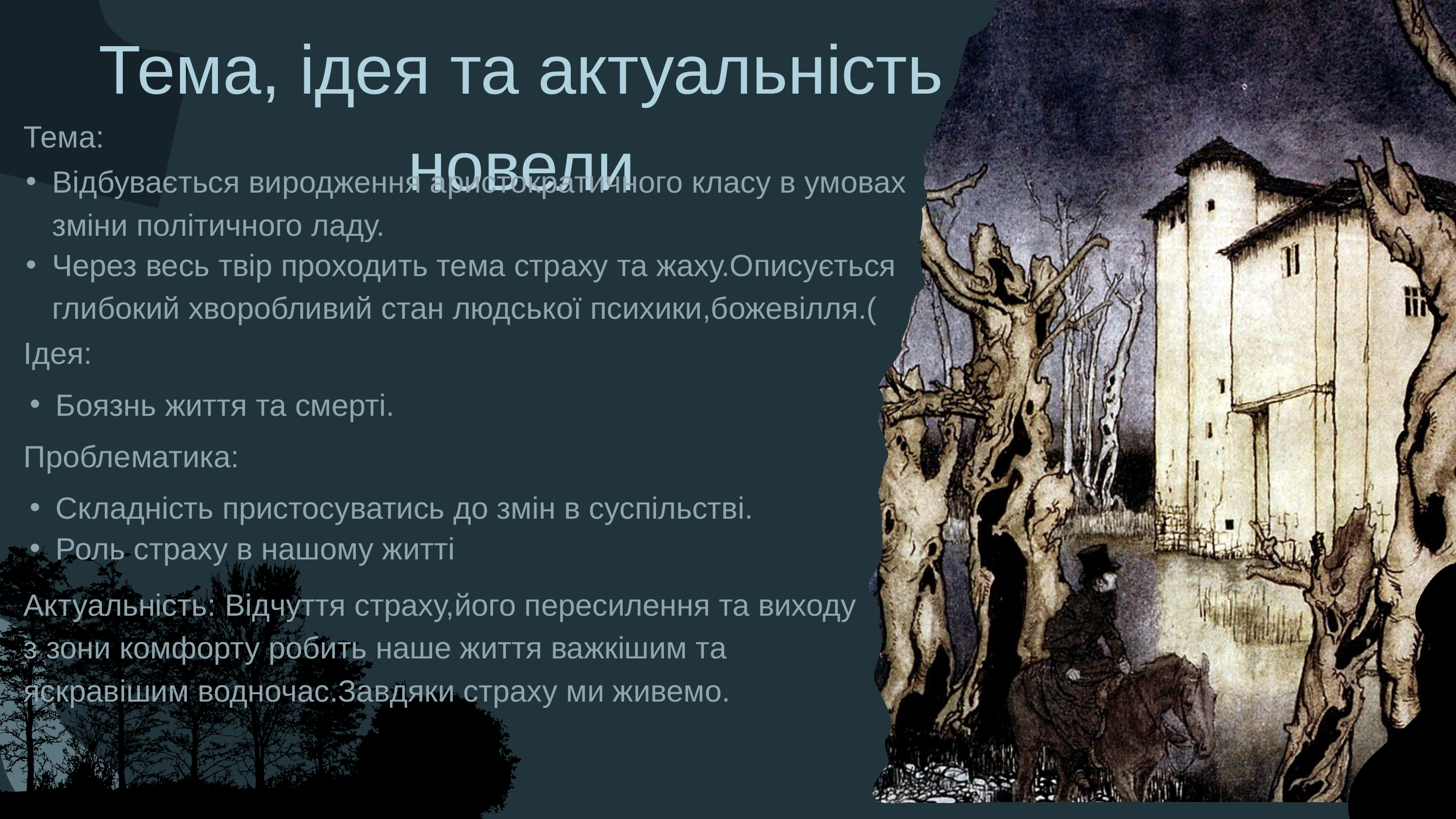

Тема, ідея та актуальність новели
Тема:
Відбувається виродження аристократичного класу в умовах зміни політичного ладу.
Через весь твір проходить тема страху та жаху.Описується глибокий хворобливий стан людської психики,божевілля.(
Ідея:
Боязнь життя та смерті.
Проблематика:
Складність пристосуватись до змін в суспільстві.
Роль страху в нашому житті

Актуальність: Відчуття страху,його пересилення та виходу з зони комфорту робить наше життя важкішим та яскравішим водночас.Завдяки страху ми живемо.